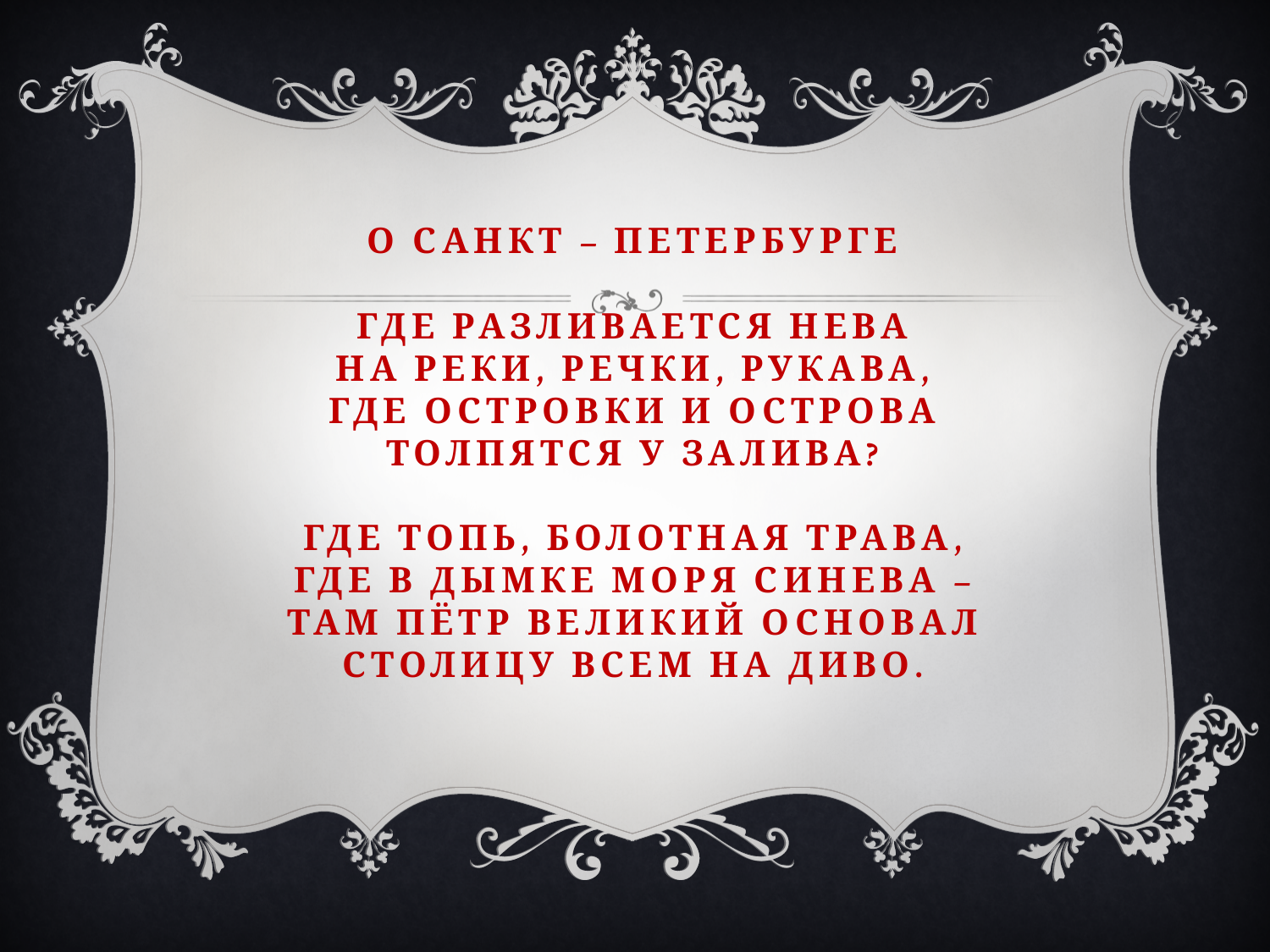

# О санкт – петербурге Где разливается Нева на реки, речки, рукава, где островки и острова толпятся у залива? Где топь, болотная трава, где в дымке моря синева – там пётр великий основал столицу всем на диво.